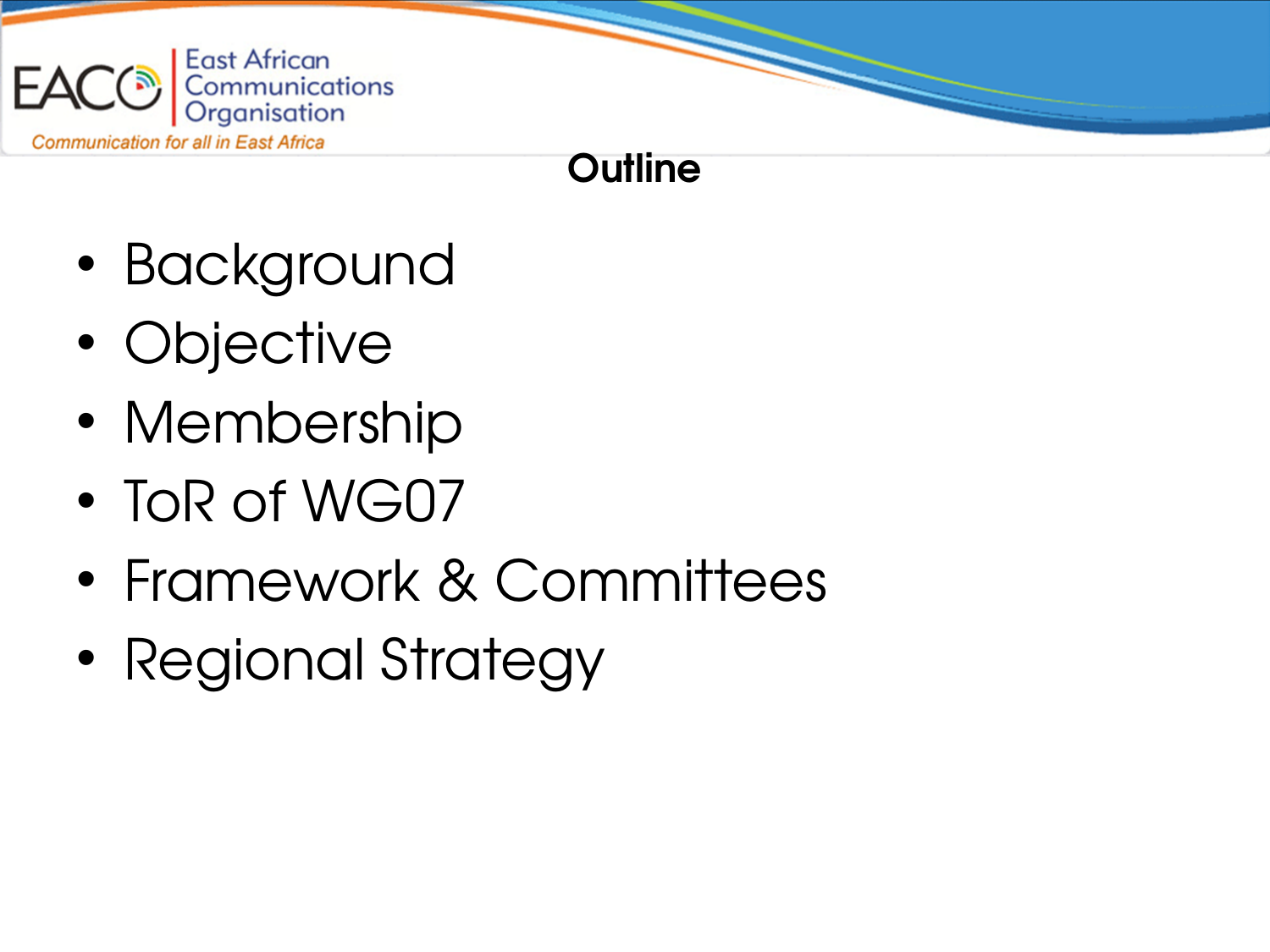

# Outline
Background
Objective
Membership
ToR of WG07
Framework & Committees
Regional Strategy